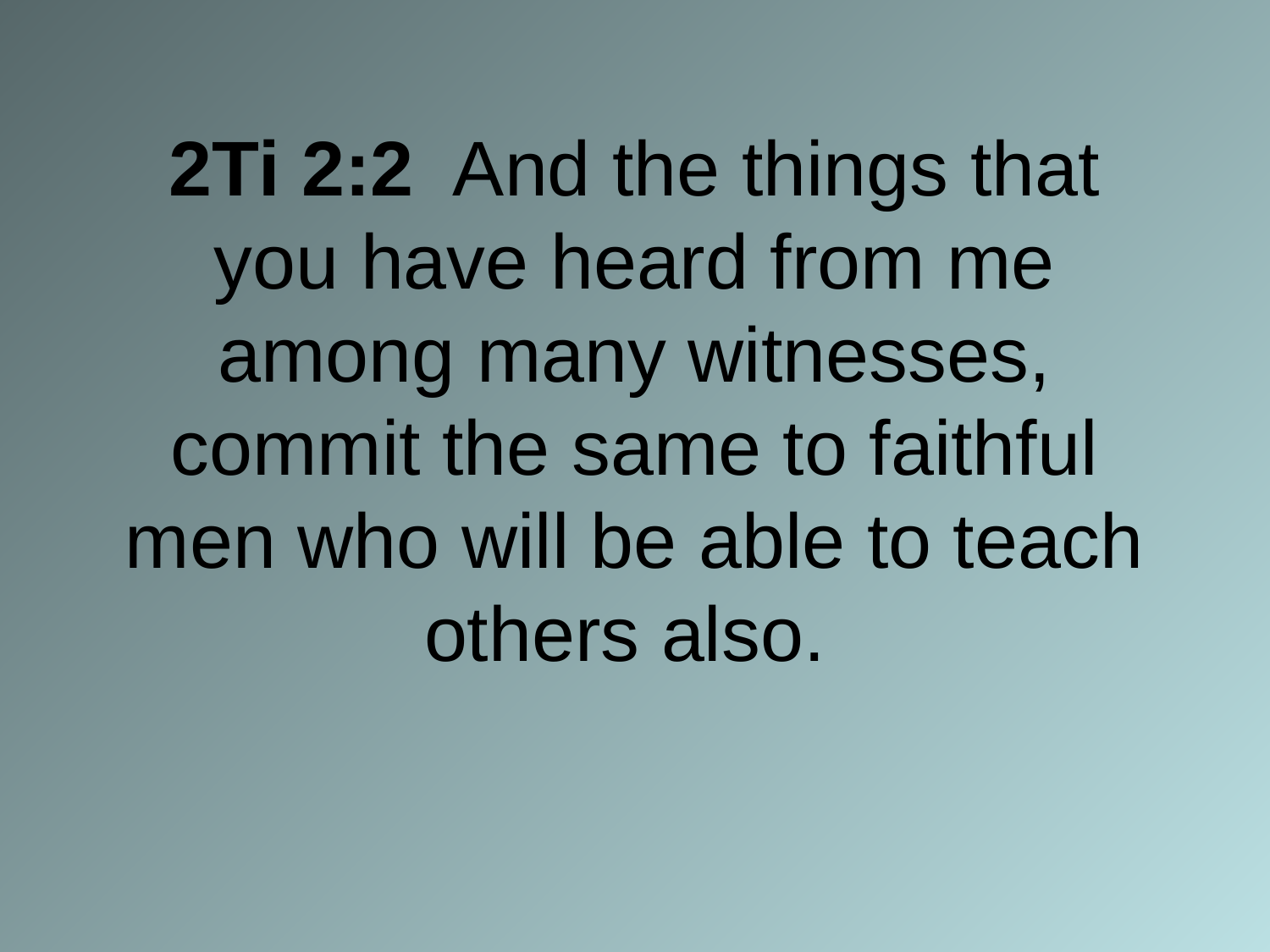

# 2Ti 2:2  And the things that you have heard from me among many witnesses, commit the same to faithful men who will be able to teach others also.